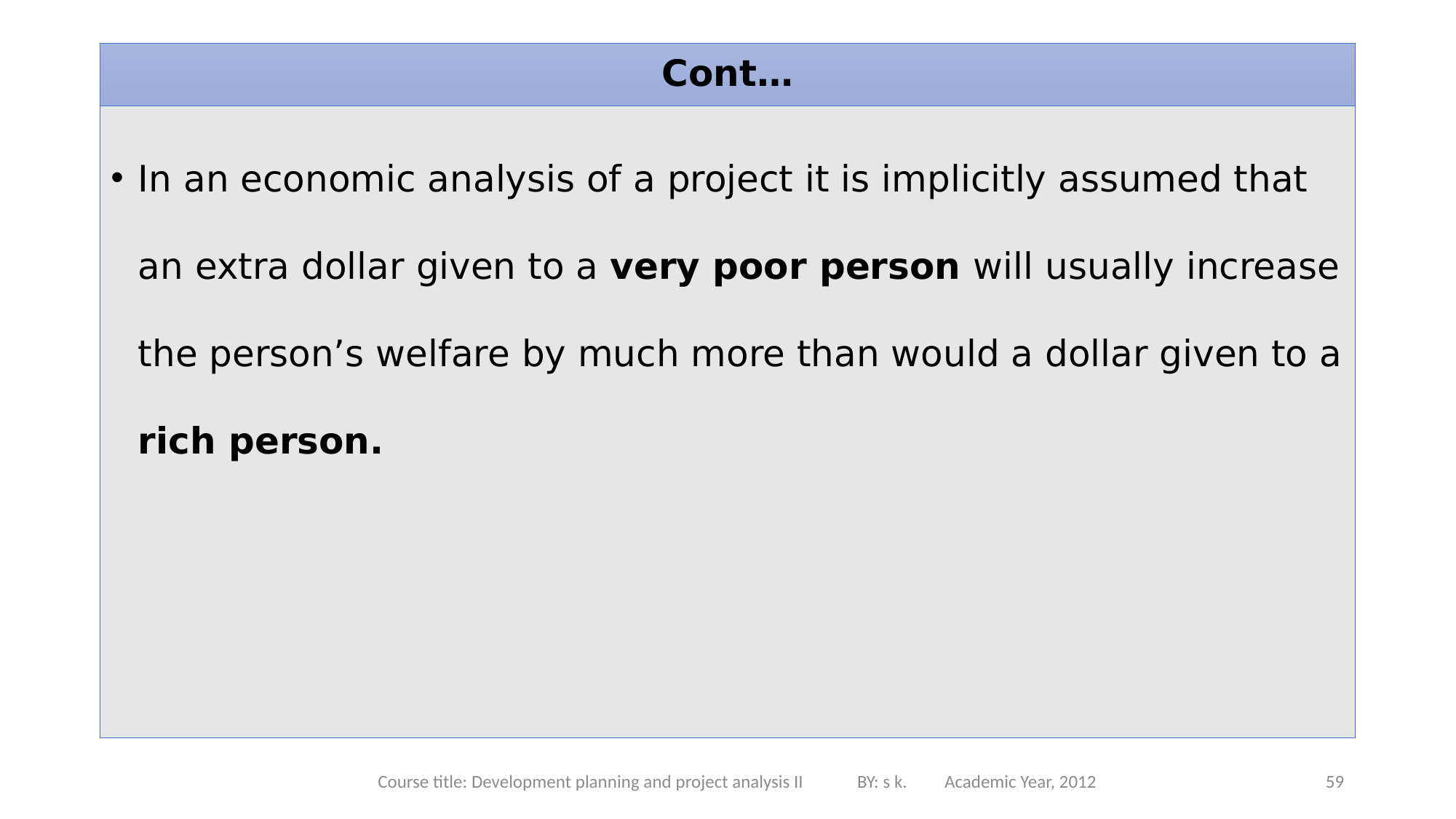

# Cont…
In an economic analysis of a project it is implicitly assumed that an extra dollar given to a very poor person will usually increase the person’s welfare by much more than would a dollar given to a rich person.

Course title: Development planning and project analysis II             BY: s k.         Academic Year, 2012
59